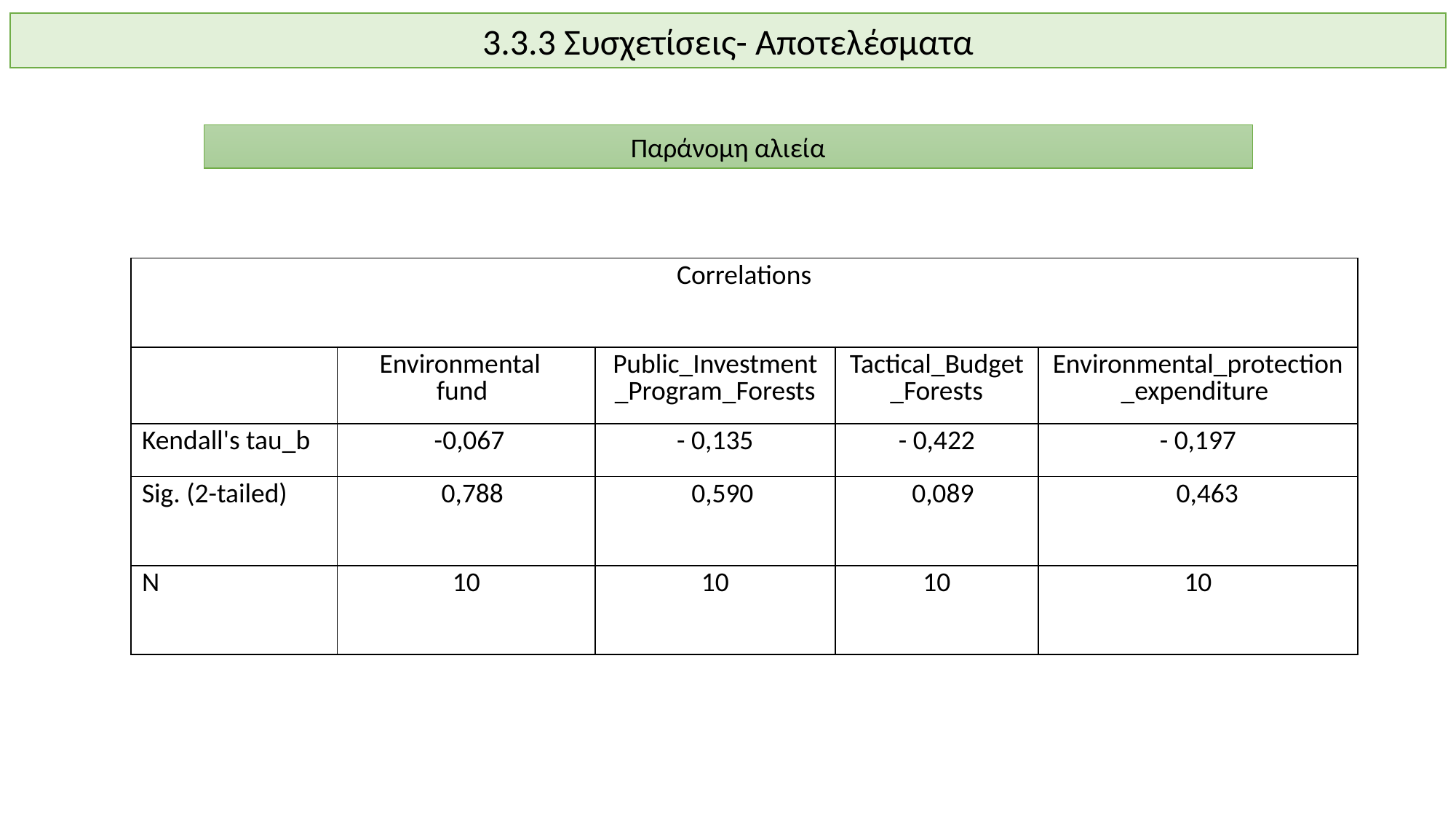

3.3.3 Συσχετίσεις- Αποτελέσματα
Παράνομη αλιεία
| Correlations |  |  |  |  |
| --- | --- | --- | --- | --- |
|  | Environmental fund | Public\_Investment\_Program\_Forests | Tactical\_Budget\_Forests | Environmental\_protection\_expenditure |
| Kendall's tau\_b | -0,067 | - 0,135 | - 0,422 | - 0,197 |
| Sig. (2-tailed) | 0,788 | 0,590 | 0,089 | 0,463 |
| Ν | 10 | 10 | 10 | 10 |